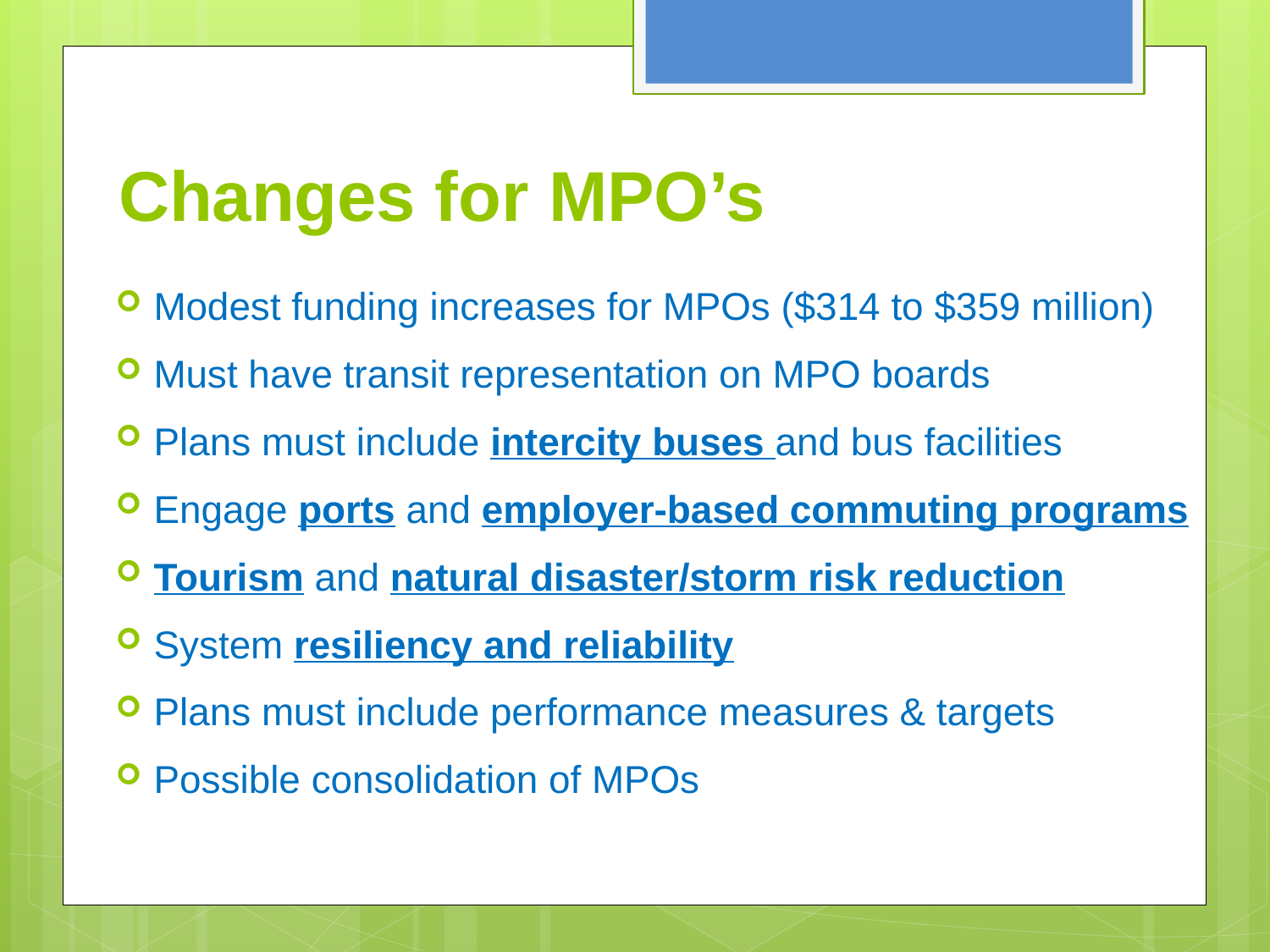

Changes for MPO’s
Modest funding increases for MPOs ($314 to $359 million)
Must have transit representation on MPO boards
Plans must include intercity buses and bus facilities
Engage ports and employer-based commuting programs
Tourism and natural disaster/storm risk reduction
System resiliency and reliability
Plans must include performance measures & targets
Possible consolidation of MPOs